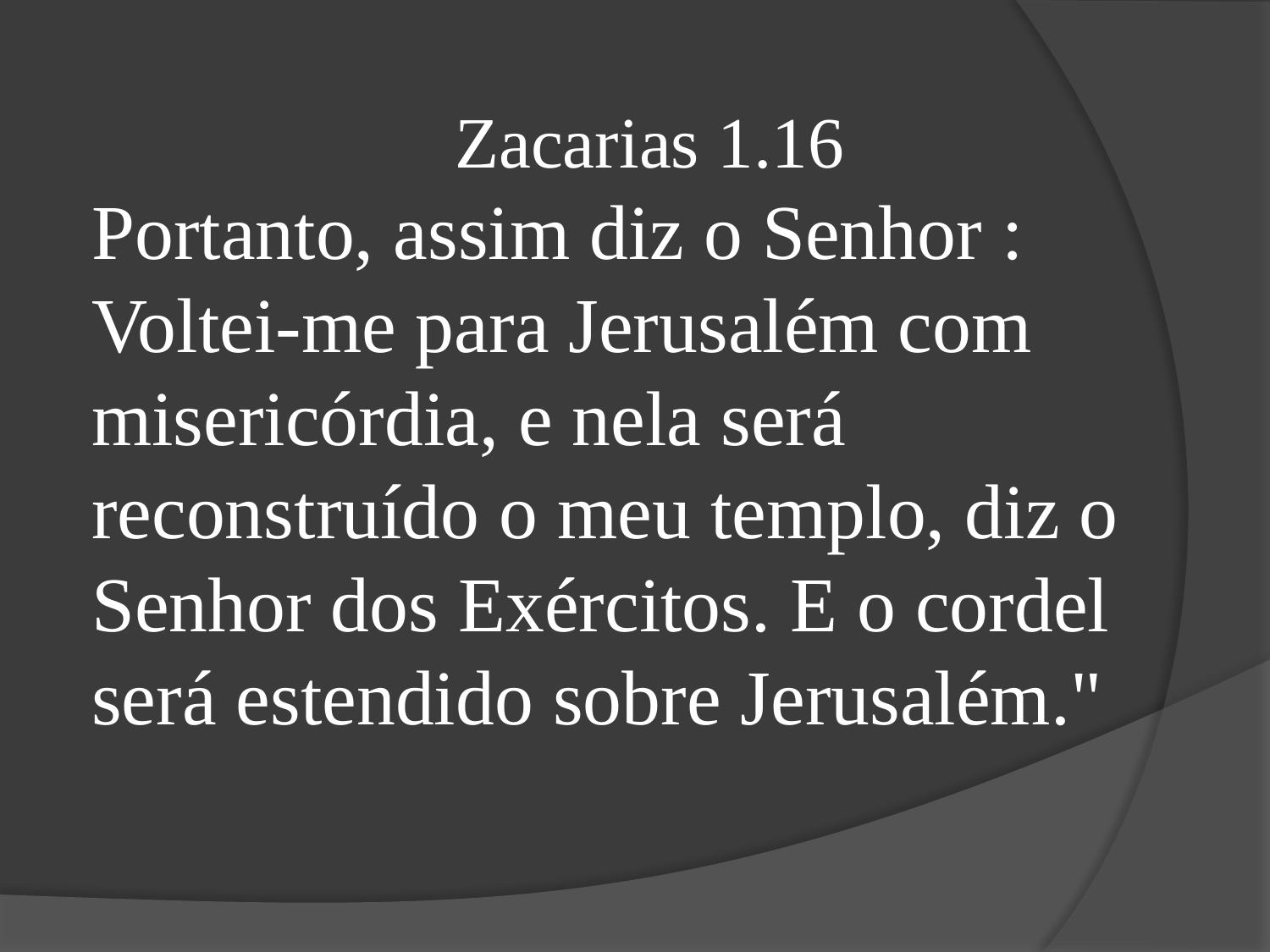

Zacarias 1.16
Portanto, assim diz o Senhor : Voltei-me para Jerusalém com misericórdia, e nela será reconstruído o meu templo, diz o Senhor dos Exércitos. E o cordel será estendido sobre Jerusalém."